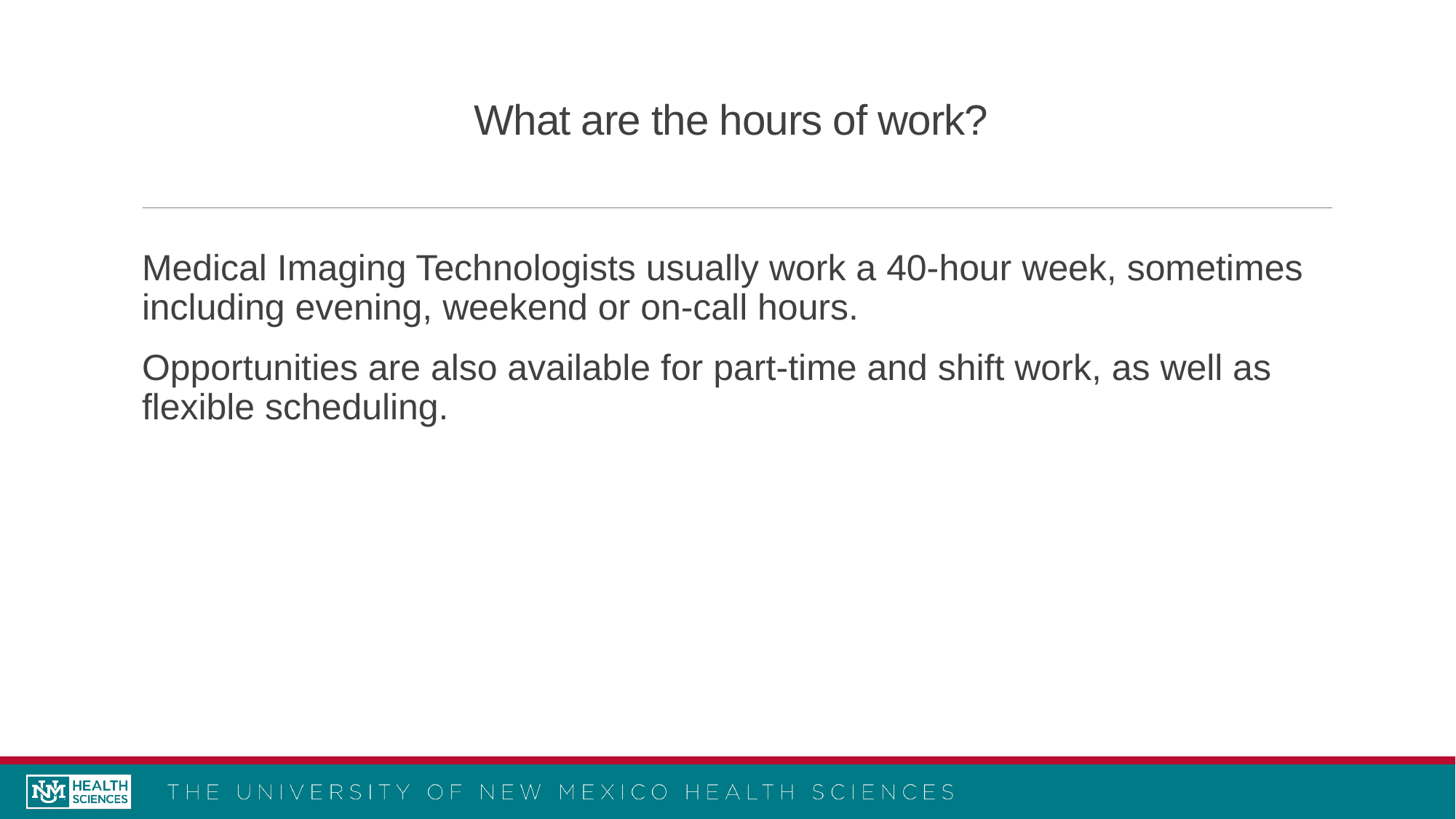

# What are the hours of work?
Medical Imaging Technologists usually work a 40-hour week, sometimes including evening, weekend or on-call hours.
Opportunities are also available for part-time and shift work, as well as flexible scheduling.